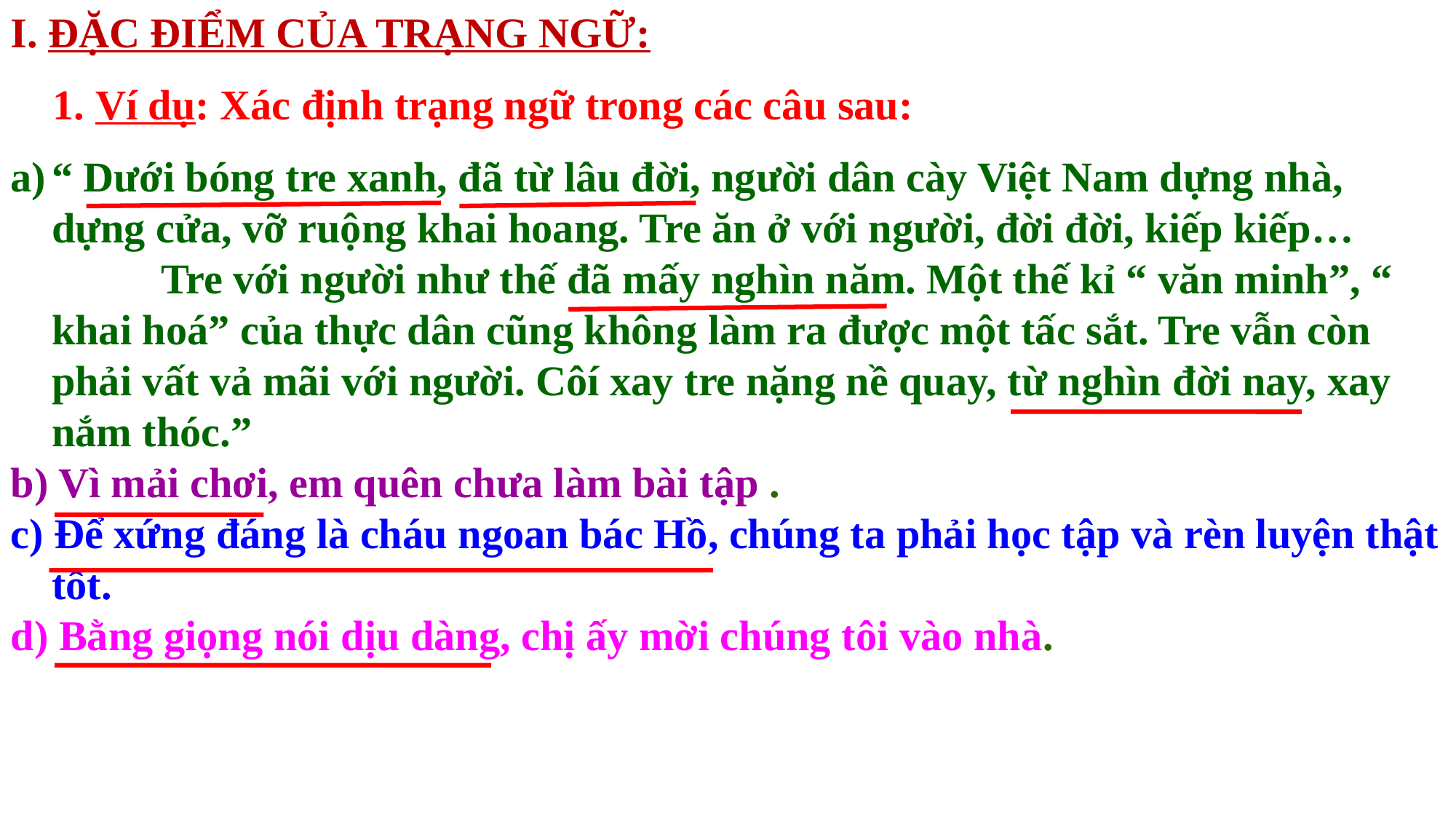

I. ĐẶC ĐIỂM CỦA TRẠNG NGỮ:
    1. Ví dụ: Xác định trạng ngữ trong các câu sau:
“ Dưới bóng tre xanh, đã từ lâu đời, người dân cày Việt Nam dựng nhà, dựng cửa, vỡ ruộng khai hoang. Tre ăn ở với người, đời đời, kiếp kiếp…
		Tre với người như thế đã mấy nghìn năm. Một thế kỉ “ văn minh”, “ khai hoá” của thực dân cũng không làm ra được một tấc sắt. Tre vẫn còn phải vất vả mãi với người. Côí xay tre nặng nề quay, từ nghìn đời nay, xay nắm thóc.”
b) Vì mải chơi, em quên chưa làm bài tập .
c) Để xứng đáng là cháu ngoan bác Hồ, chúng ta phải học tập và rèn luyện thật tốt.
d) Bằng giọng nói dịu dàng, chị ấy mời chúng tôi vào nhà.